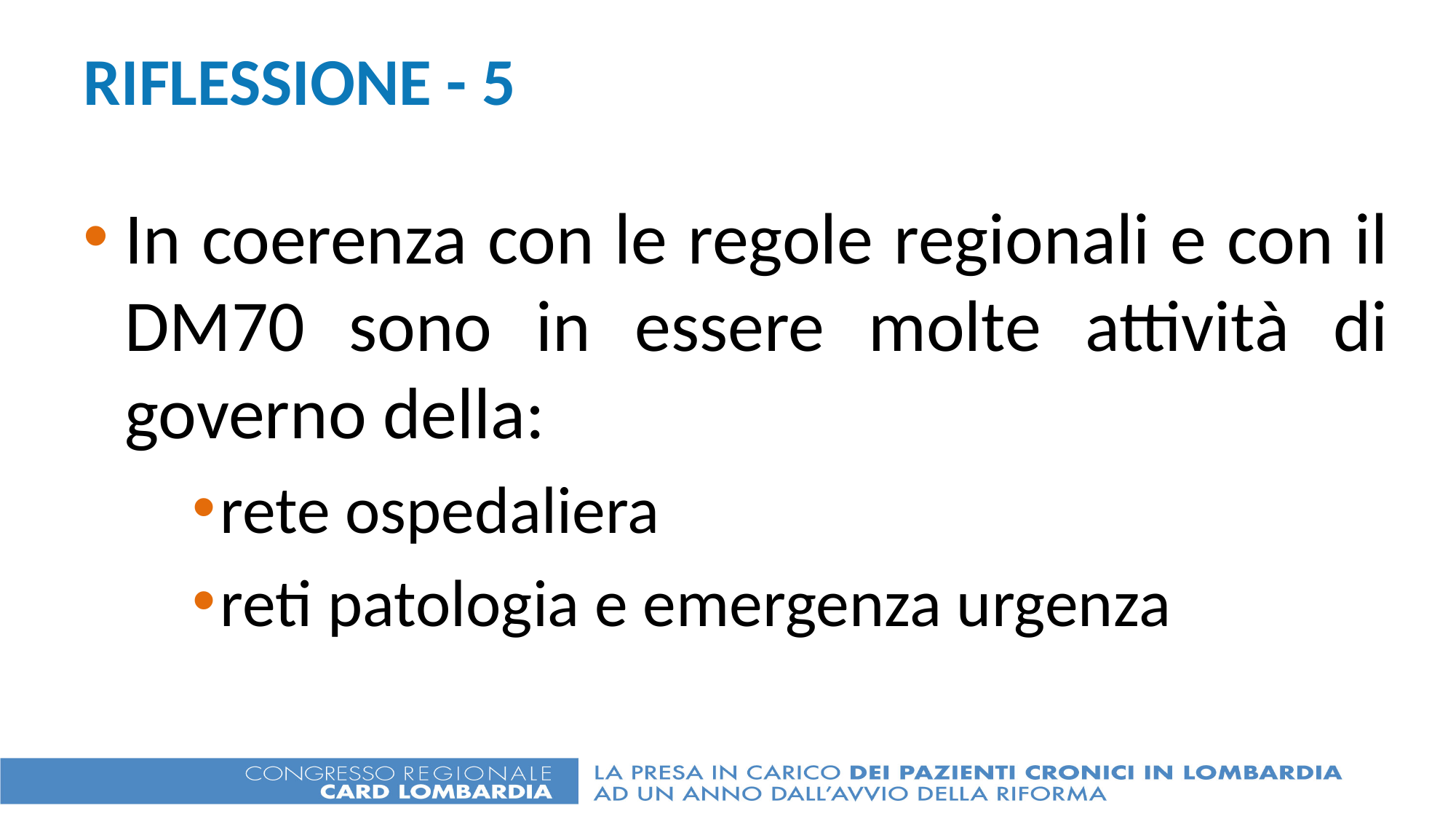

# RIFLESSIONE - 5
In coerenza con le regole regionali e con il DM70 sono in essere molte attività di governo della:
rete ospedaliera
reti patologia e emergenza urgenza